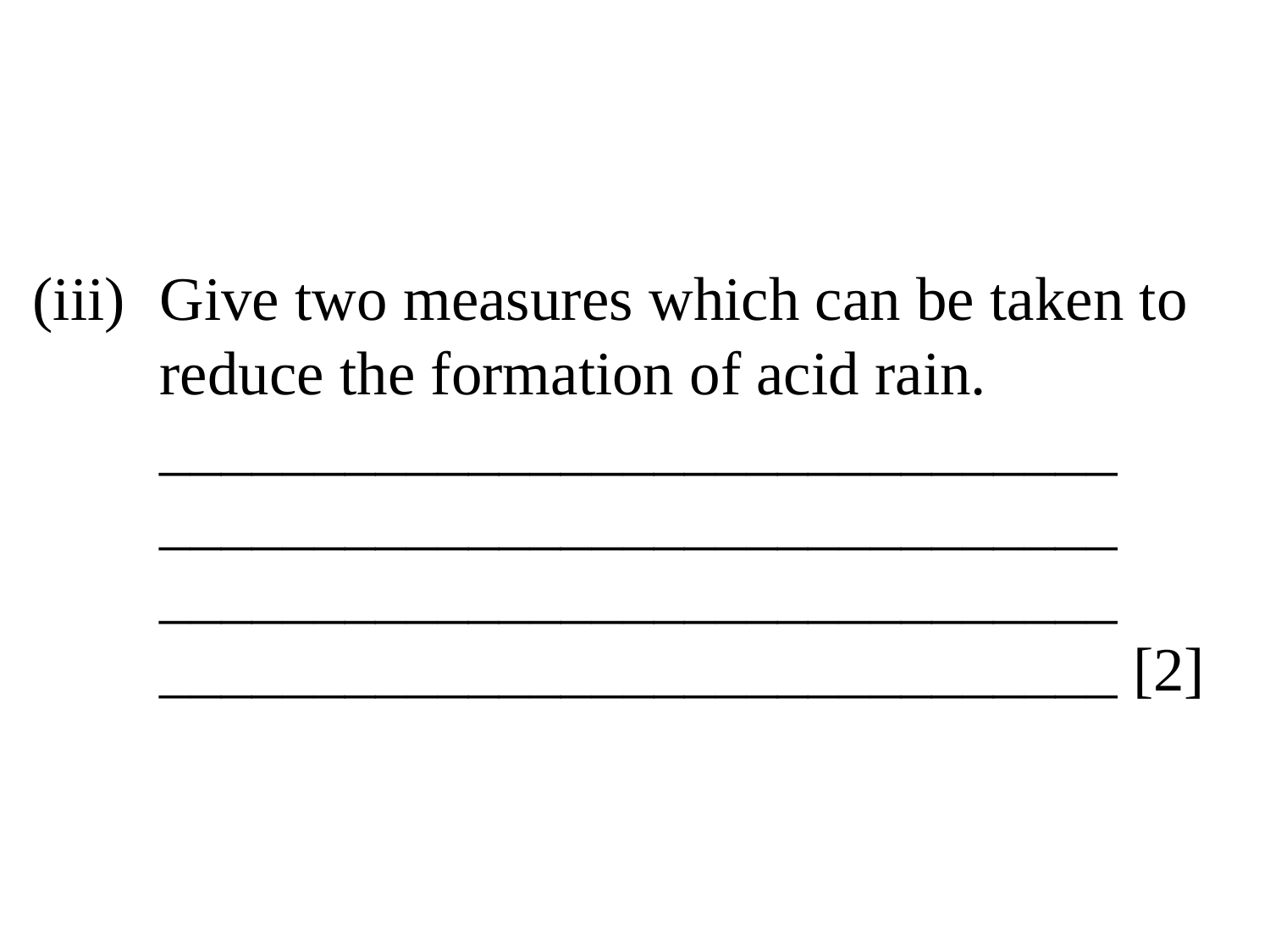

# (iii)	Give two measures which can be taken to 	reduce the formation of acid rain. _______________________________ _______________________________ _______________________________ _______________________________ [2]